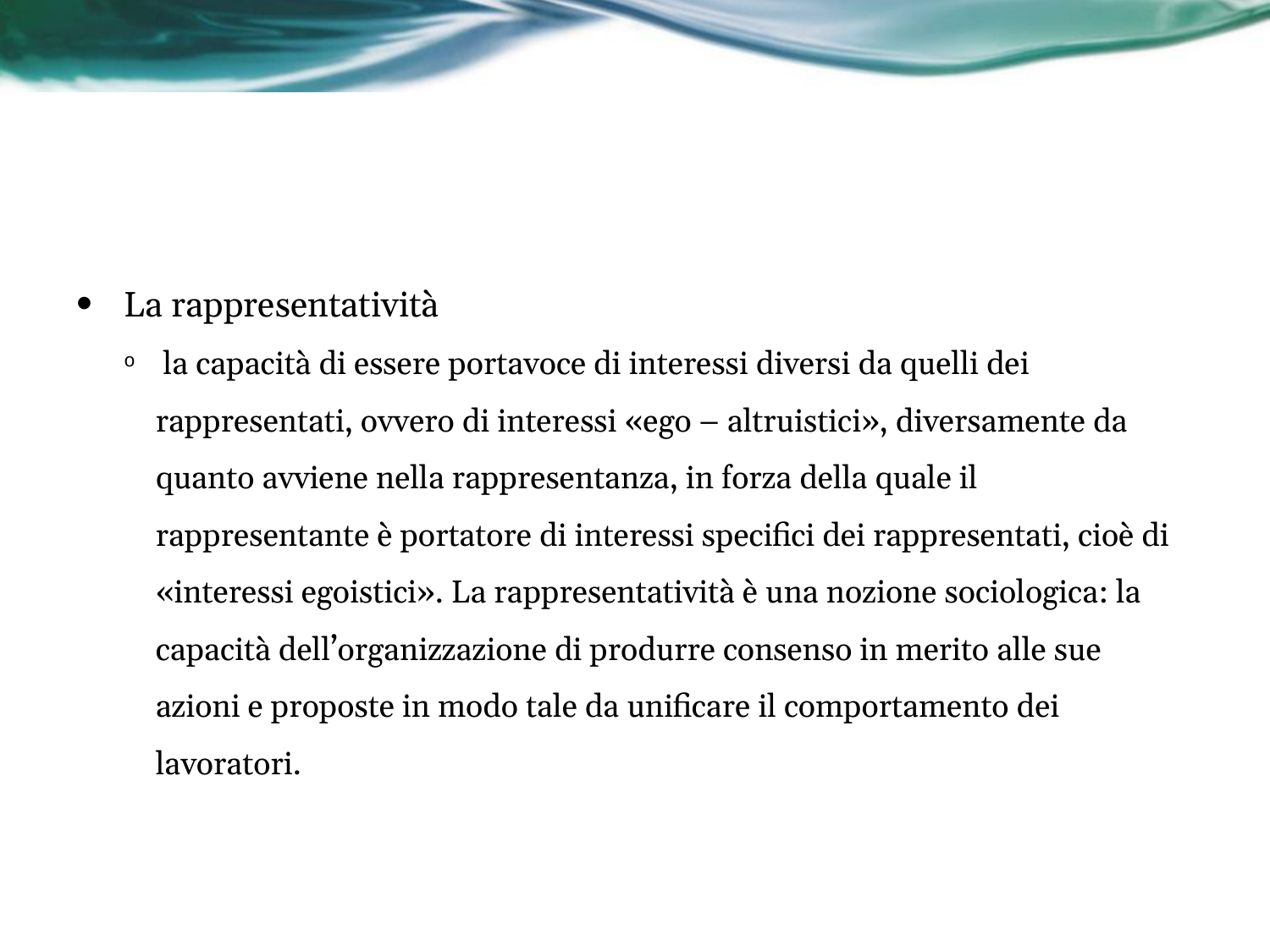

#
La rappresentatività
 la capacità di essere portavoce di interessi diversi da quelli dei rappresentati, ovvero di interessi «ego – altruistici», diversamente da quanto avviene nella rappresentanza, in forza della quale il rappresentante è portatore di interessi specifici dei rappresentati, cioè di «interessi egoistici». La rappresentatività è una nozione sociologica: la capacità dell’organizzazione di produrre consenso in merito alle sue azioni e proposte in modo tale da unificare il comportamento dei lavoratori.